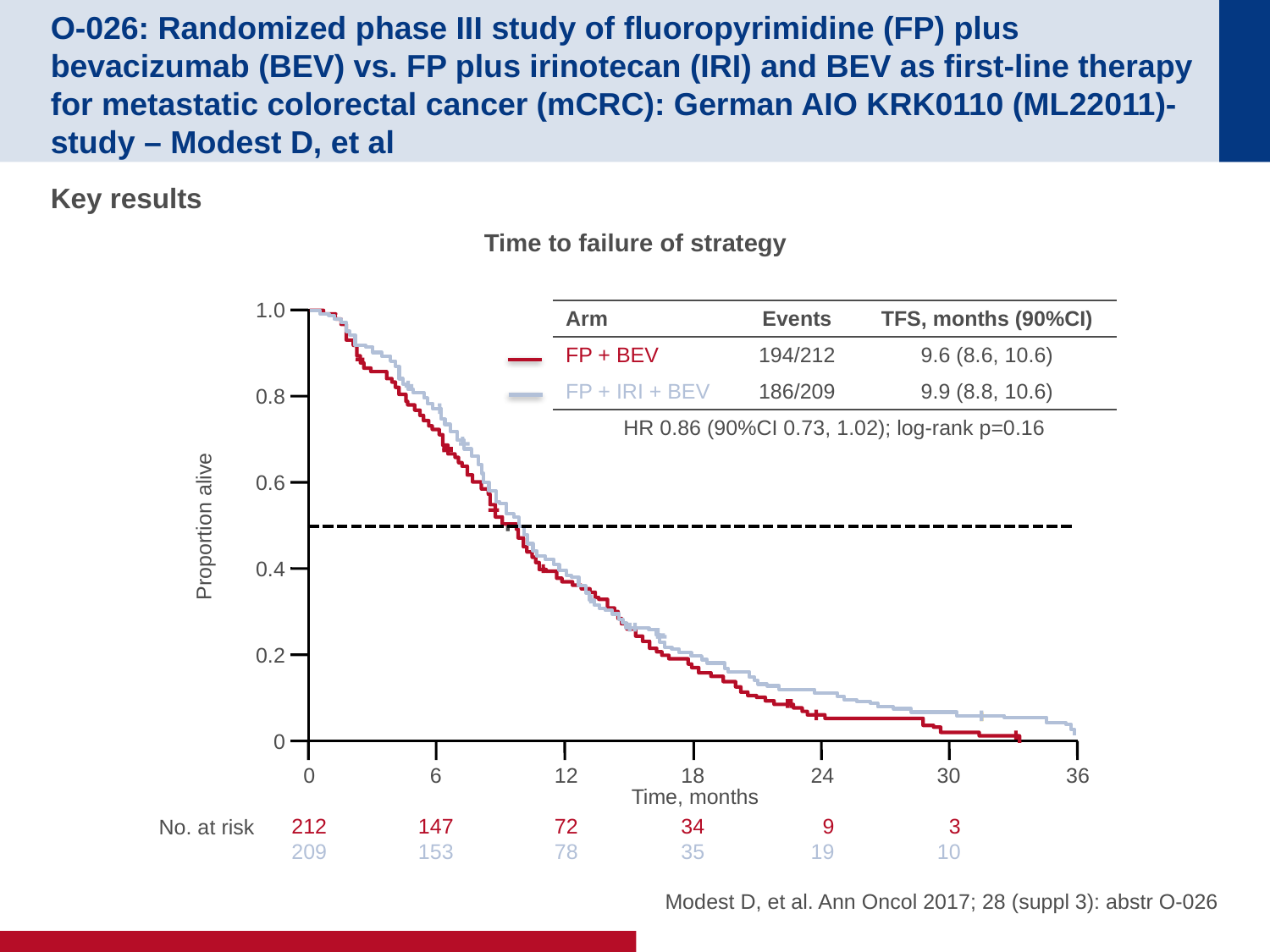

# O-026: Randomized phase III study of fluoropyrimidine (FP) plus bevacizumab (BEV) vs. FP plus irinotecan (IRI) and BEV as first-line therapy for metastatic colorectal cancer (mCRC): German AIO KRK0110 (ML22011)- study – Modest D, et al
Key results

Time to failure of strategy
1.0

0.8
0.6
Proportion alive
0.4
0.2
0
0

212
209
6

147
153
12

72
78
18

34
35
24

9
19
30

3
10
36
Time, months

No. at risk
| Arm | Events | TFS, months (90%CI) |
| --- | --- | --- |
| FP + BEV | 194/212 | 9.6 (8.6, 10.6) |
| FP + IRI + BEV | 186/209 | 9.9 (8.8, 10.6) |
| HR 0.86 (90%CI 0.73, 1.02); log-rank p=0.16 |  |  |
Modest D, et al. Ann Oncol 2017; 28 (suppl 3): abstr O-026